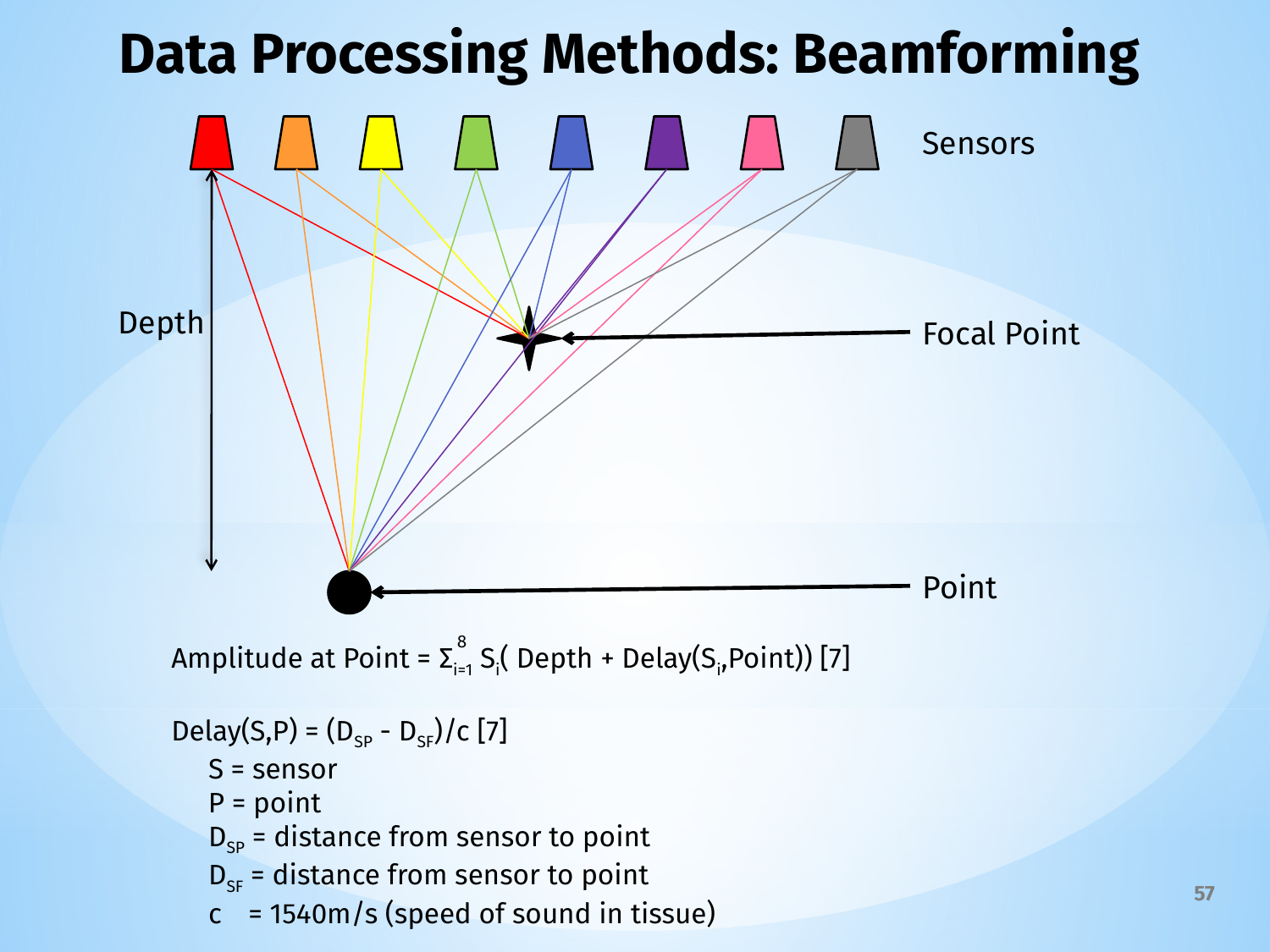

# Data Processing Methods: Beamforming

Sensors
Depth

Focal Point
Point

8
Amplitude at Point = Σi=1 Si( Depth + Delay(Si,Point)) [7]

Delay(S,P) = (DSP - DSF)/c [7]
     S = sensor
     P = point
     DSP = distance from sensor to point
     DSF = distance from sensor to point
     c    = 1540m/s (speed of sound in tissue)
57